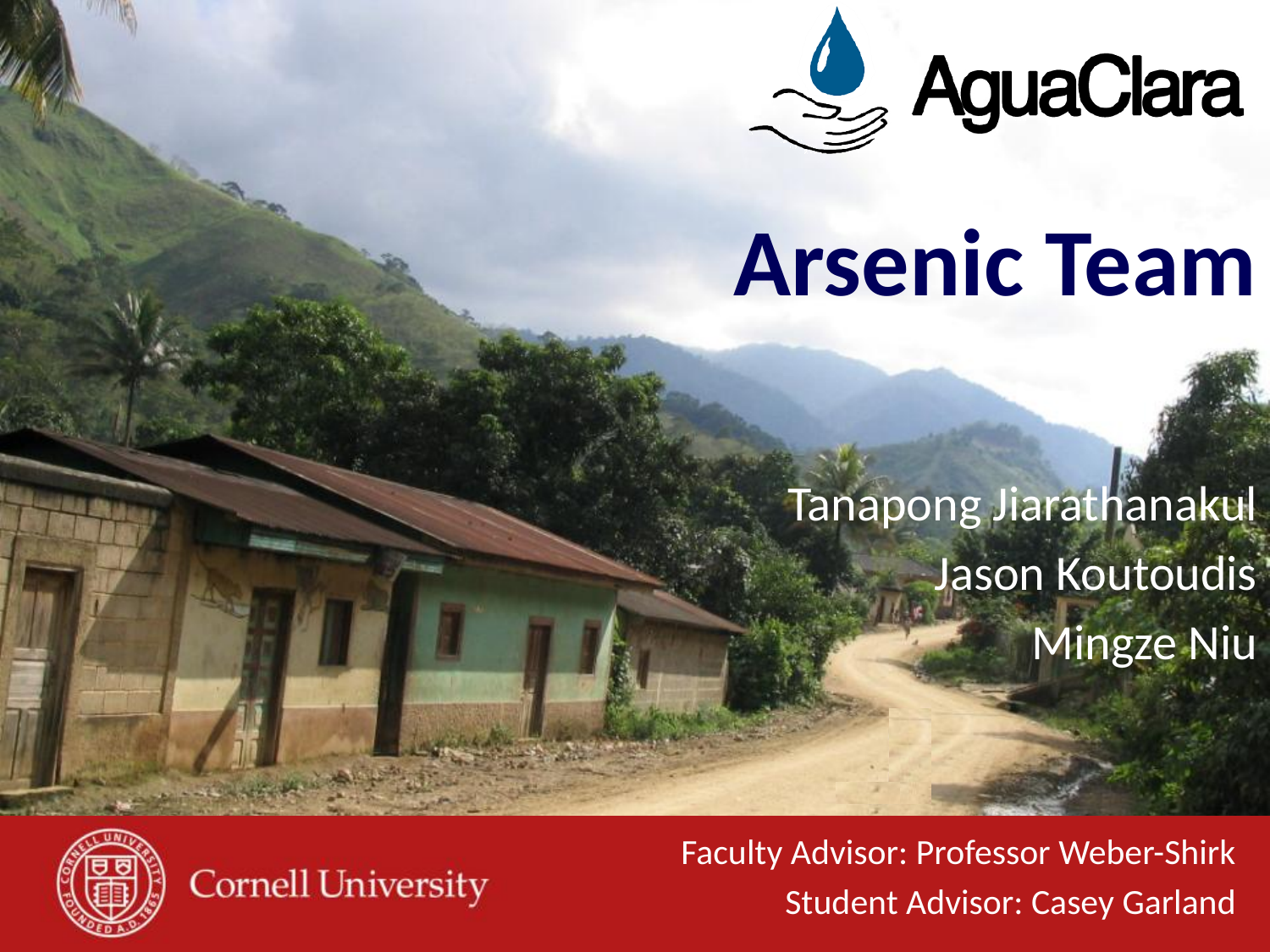

# Arsenic Team
Tanapong Jiarathanakul
Jason Koutoudis
Mingze Niu
Faculty Advisor: Professor Weber-Shirk
Student Advisor: Casey Garland